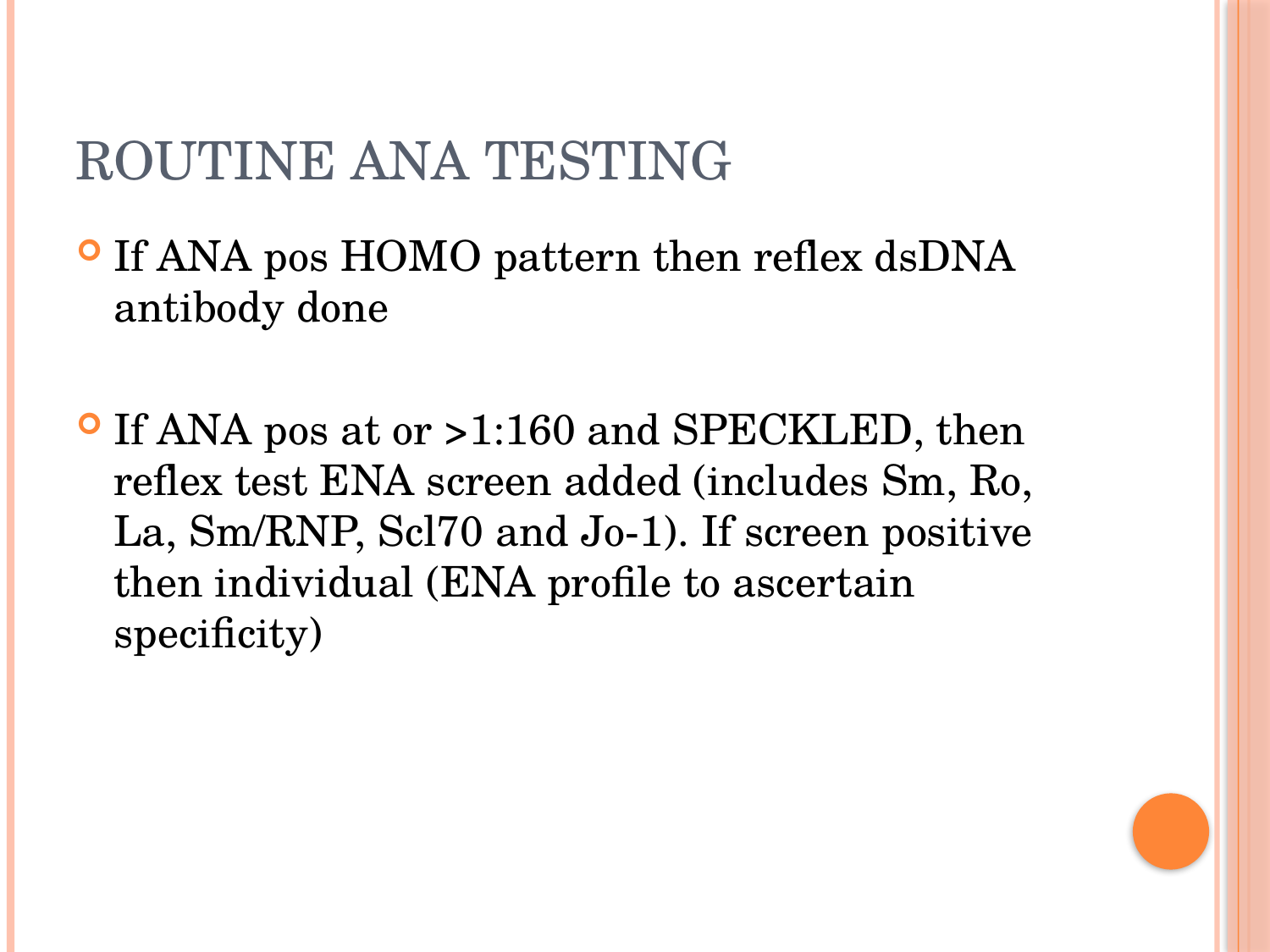

# Routine ANA testing
If ANA pos HOMO pattern then reflex dsDNA antibody done

If ANA pos at or >1:160 and SPECKLED, then reflex test ENA screen added (includes Sm, Ro, La, Sm/RNP, Scl70 and Jo-1). If screen positive then individual (ENA profile to ascertain specificity)